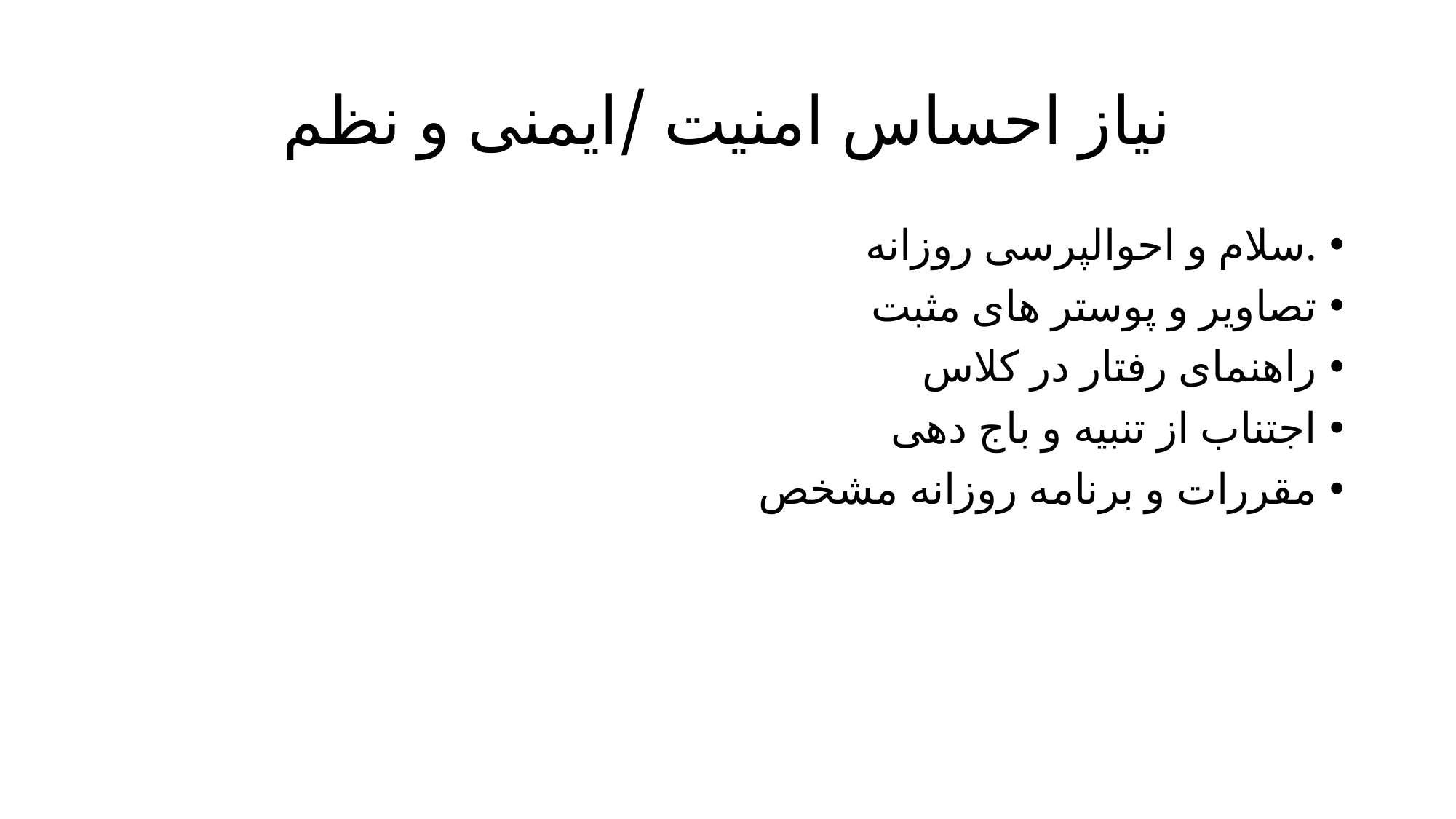

# نیاز احساس امنیت /ایمنی و نظم
.سلام و احوالپرسی روزانه
تصاویر و پوستر های مثبت
راهنمای رفتار در کلاس
اجتناب از تنبیه و باج دهی
مقررات و برنامه روزانه مشخص